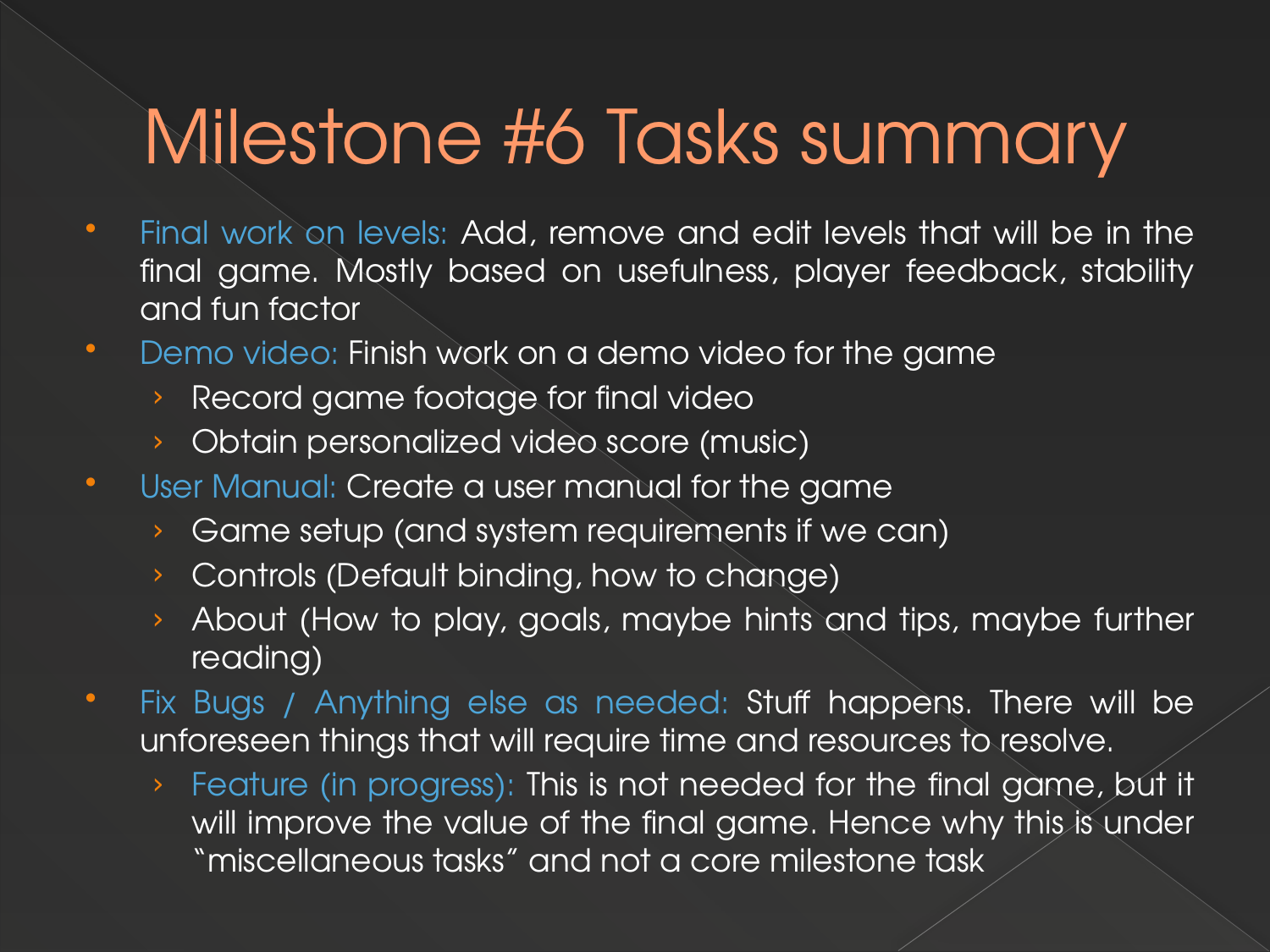

# Milestone #6 Tasks summary
Final work on levels: Add, remove and edit levels that will be in the final game. Mostly based on usefulness, player feedback, stability and fun factor
Demo video: Finish work on a demo video for the game
Record game footage for final video
Obtain personalized video score (music)
User Manual: Create a user manual for the game
Game setup (and system requirements if we can)
Controls (Default binding, how to change)
About (How to play, goals, maybe hints and tips, maybe further reading)
Fix Bugs / Anything else as needed: Stuff happens. There will be unforeseen things that will require time and resources to resolve.
Feature (in progress): This is not needed for the final game, but it will improve the value of the final game. Hence why this is under “miscellaneous tasks” and not a core milestone task